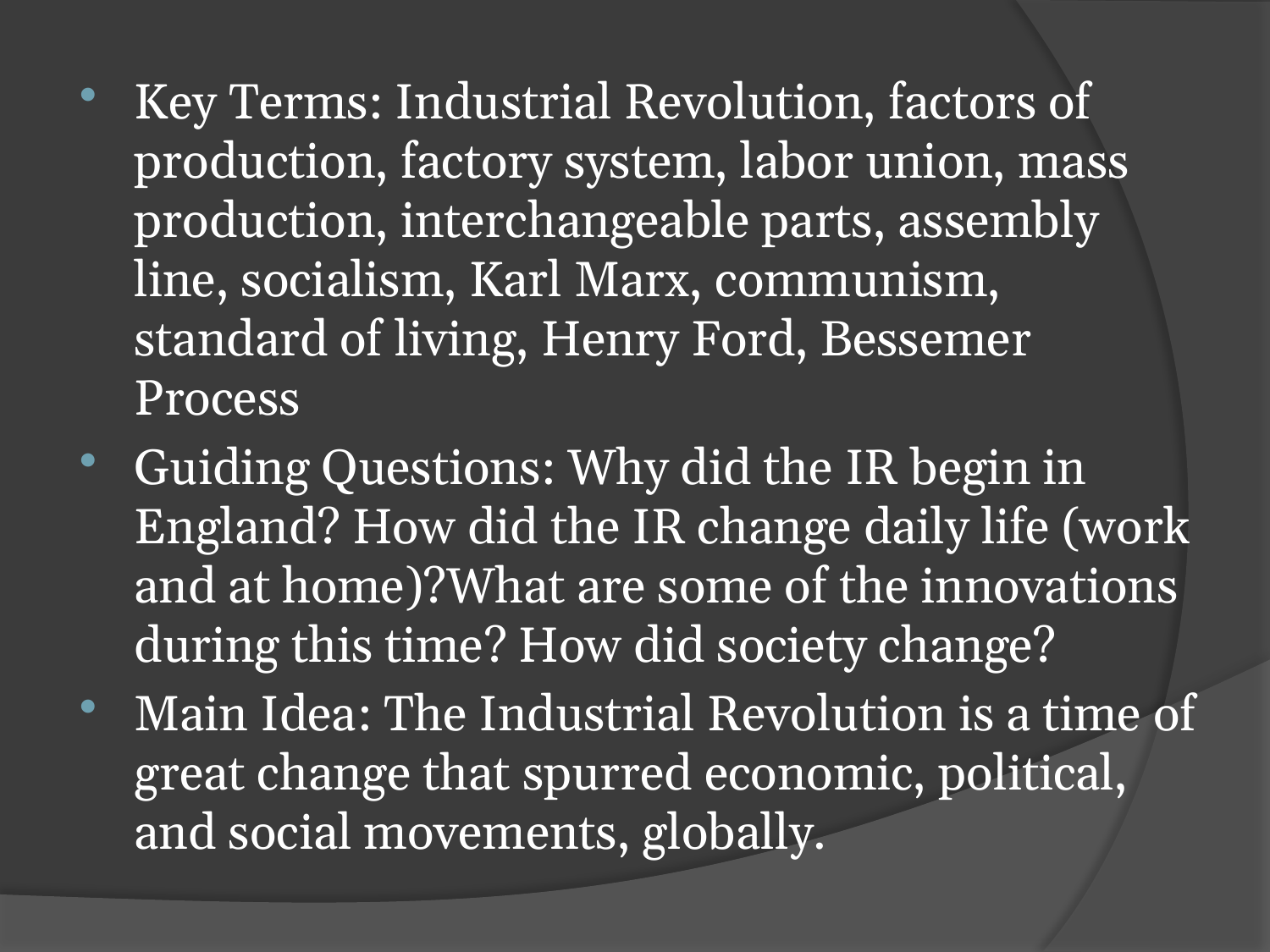

Key Terms: Industrial Revolution, factors of production, factory system, labor union, mass production, interchangeable parts, assembly line, socialism, Karl Marx, communism, standard of living, Henry Ford, Bessemer Process
Guiding Questions: Why did the IR begin in England? How did the IR change daily life (work and at home)?What are some of the innovations during this time? How did society change?
Main Idea: The Industrial Revolution is a time of great change that spurred economic, political, and social movements, globally.